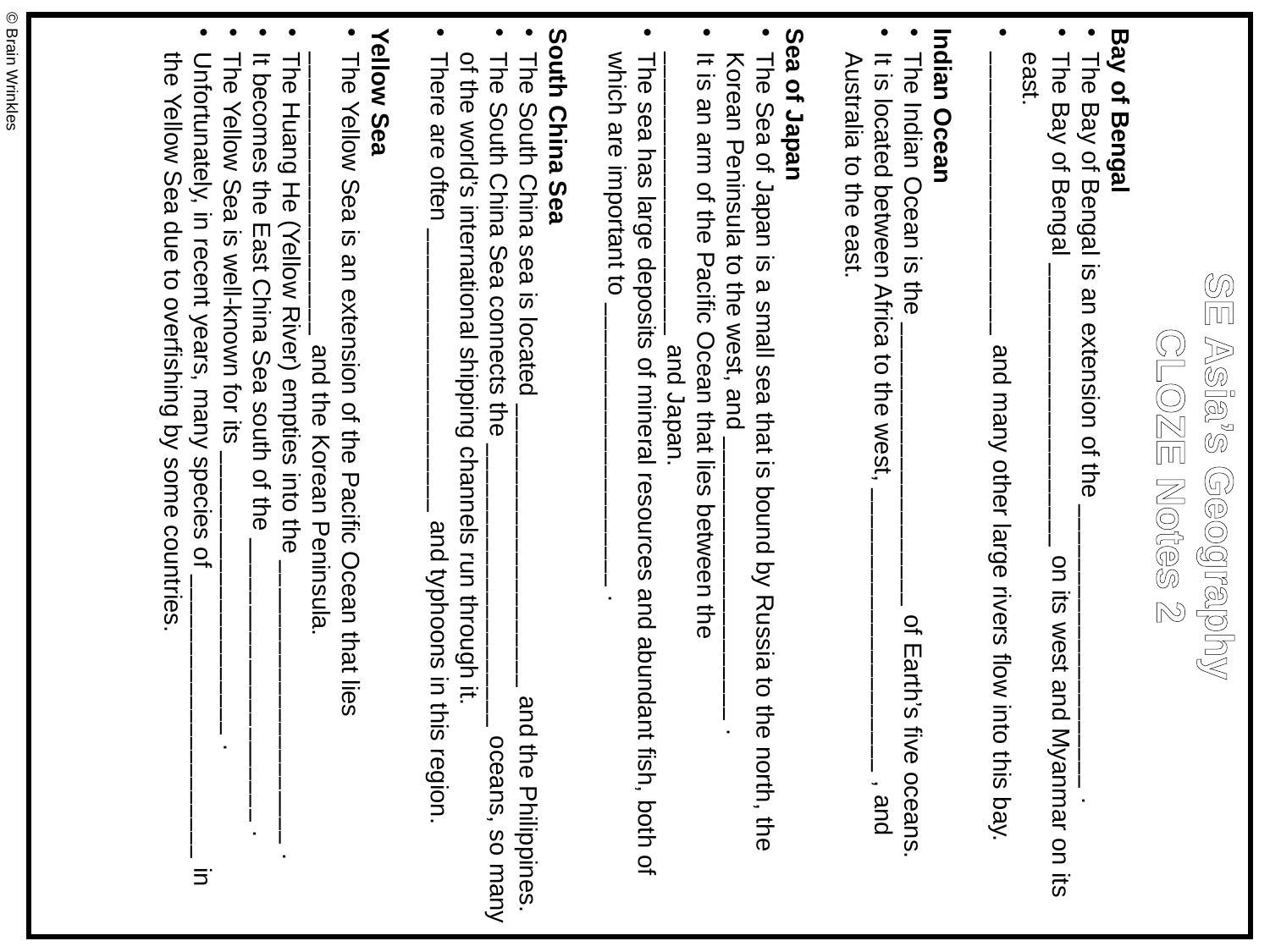

Bay of Bengal
The Bay of Bengal is an extension of the _____________________ .
The Bay of Bengal _____________________ on its west and Myanmar on its east.
_____________________ and many other large rivers flow into this bay.

Indian Ocean
The Indian Ocean is the _____________________ of Earth’s five oceans.
It is located between Africa to the west, _____________________ , and Australia to the east.

Sea of Japan
The Sea of Japan is a small sea that is bound by Russia to the north, the Korean Peninsula to the west, and _____________________ .
It is an arm of the Pacific Ocean that lies between the _____________________ and Japan.
The sea has large deposits of mineral resources and abundant fish, both of which are important to _____________________ .

South China Sea
The South China sea is located _____________________ and the Philippines.
The South China Sea connects the _____________________ oceans, so many of the world’s international shipping channels run through it.
There are often _____________________ and typhoons in this region.

Yellow Sea
The Yellow Sea is an extension of the Pacific Ocean that lies _____________________ and the Korean Peninsula.
The Huang He (Yellow River) empties into the _____________________ .
It becomes the East China Sea south of the _____________________ .
The Yellow Sea is well-known for its _____________________ .
Unfortunately, in recent years, many species of _____________________ in the Yellow Sea due to overfishing by some countries.

© Brain Wrinkles
SE Asia’s Geography
CLOZE Notes 2